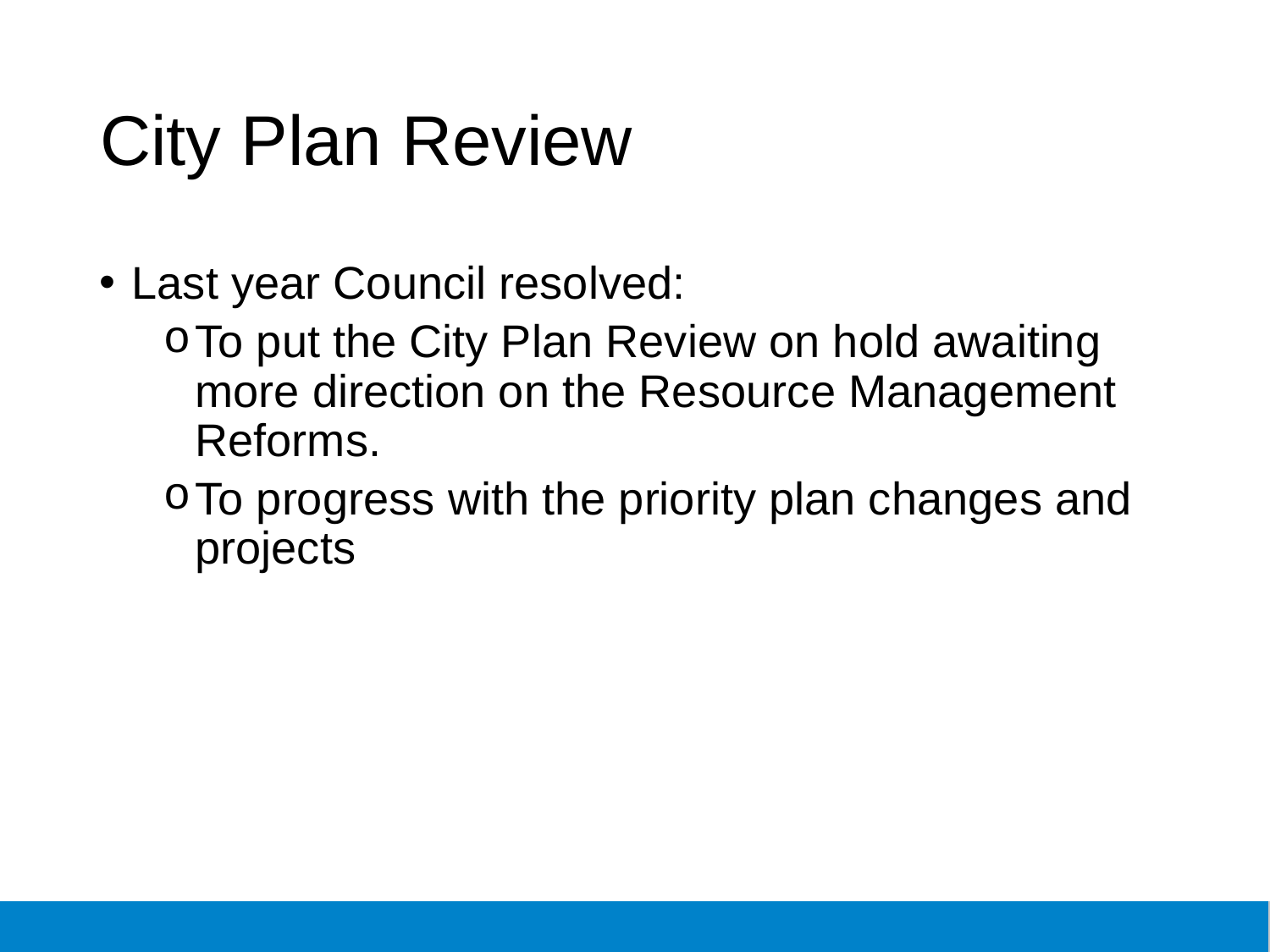

# City Plan Review
Last year Council resolved:
To put the City Plan Review on hold awaiting more direction on the Resource Management Reforms.
To progress with the priority plan changes and projects